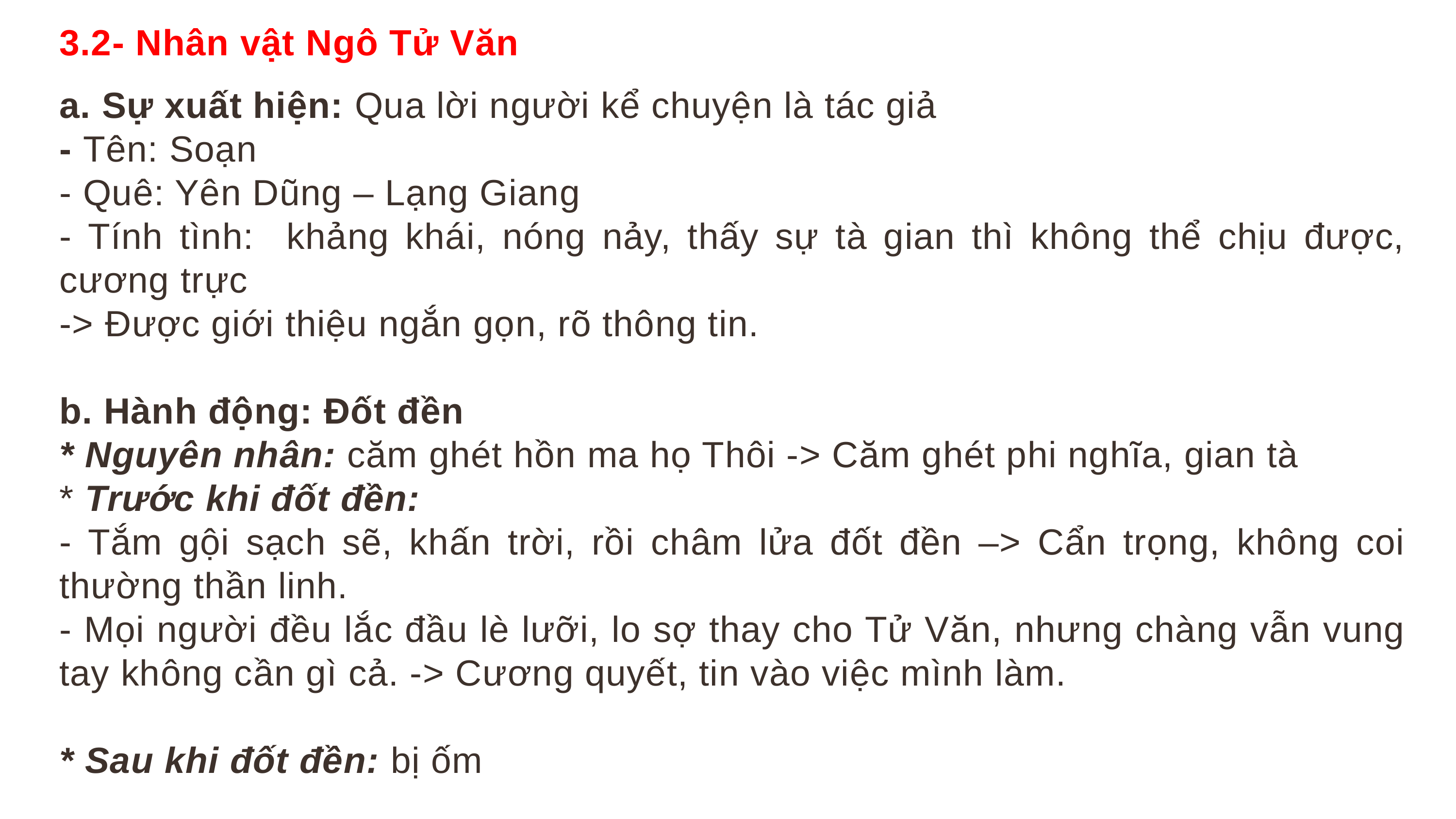

3.2- Nhân vật Ngô Tử Văn
a. Sự xuất hiện: Qua lời người kể chuyện là tác giả
- Tên: Soạn
- Quê: Yên Dũng – Lạng Giang
- Tính tình:  khảng khái, nóng nảy, thấy sự tà gian thì không thể chịu được, cương trực
-> Được giới thiệu ngắn gọn, rõ thông tin.

b. Hành động: Đốt đền
* Nguyên nhân: căm ghét hồn ma họ Thôi -> Căm ghét phi nghĩa, gian tà
* Trước khi đốt đền:
- Tắm gội sạch sẽ, khấn trời, rồi châm lửa đốt đền –> Cẩn trọng, không coi thường thần linh.
- Mọi người đều lắc đầu lè lưỡi, lo sợ thay cho Tử Văn, nhưng chàng vẫn vung tay không cần gì cả. -> Cương quyết, tin vào việc mình làm.

* Sau khi đốt đền: bị ốm